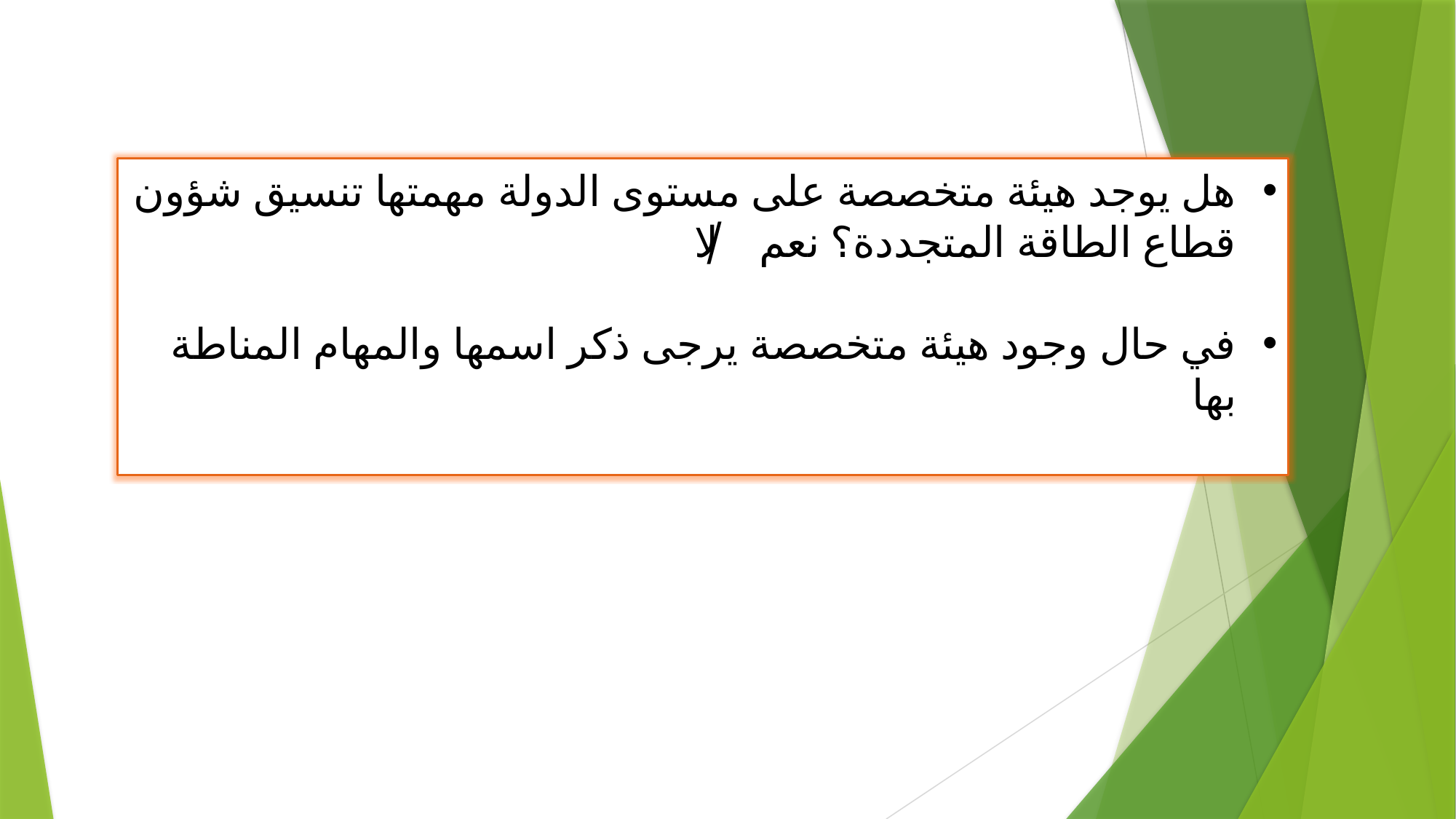

هل يوجد هيئة متخصصة على مستوى الدولة مهمتها تنسيق شؤون قطاع الطاقة المتجددة؟ نعم / لا

في حال وجود هيئة متخصصة يرجى ذكر اسمها والمهام المناطة بها